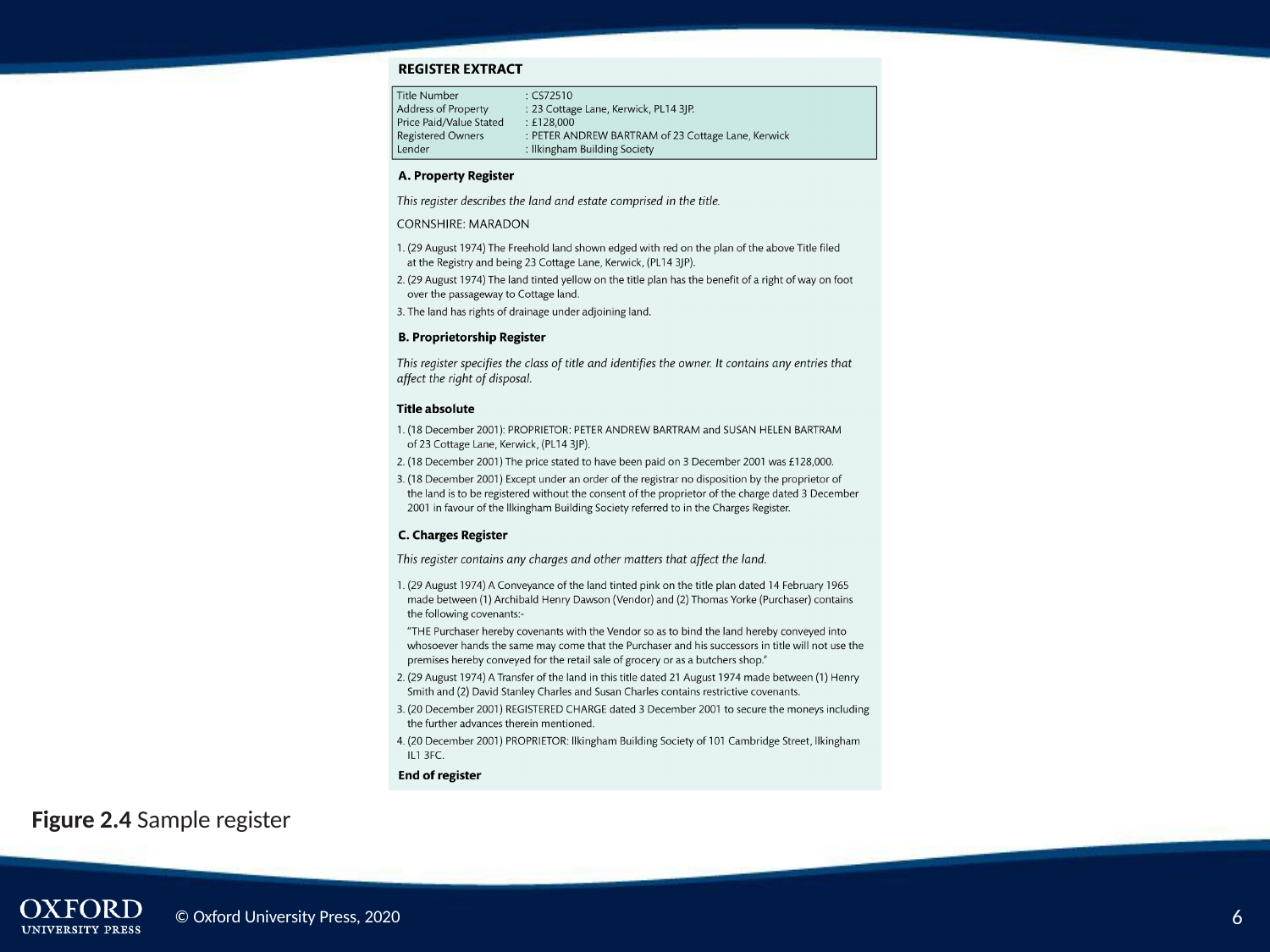

Figure 2.4 Sample register
6
© Oxford University Press, 2020